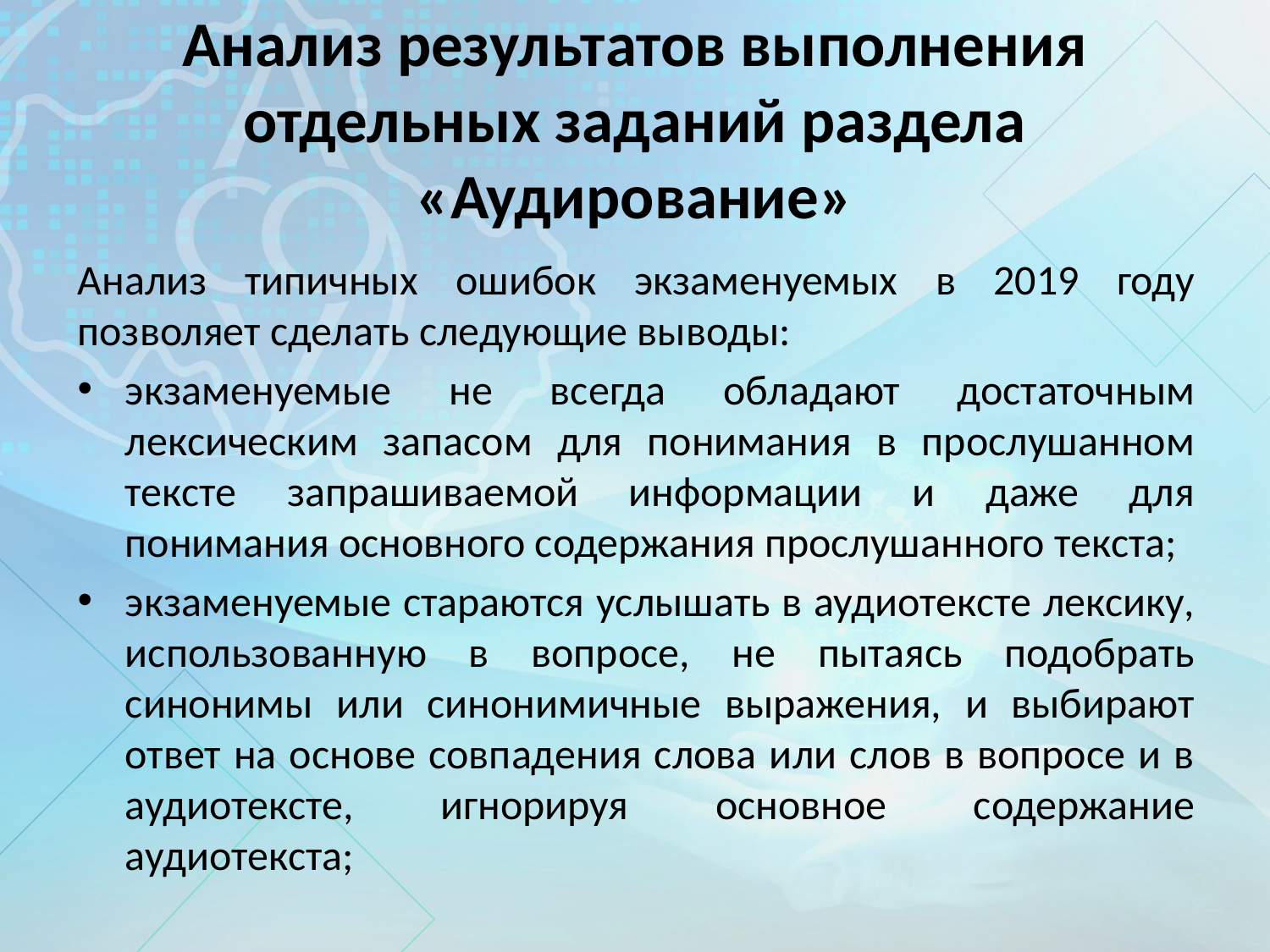

# Анализ результатов выполнения отдельных заданий раздела «Аудирование»
Анализ типичных ошибок экзаменуемых в 2019 году позволяет сделать следующие выводы:
экзаменуемые не всегда обладают достаточным лексическим запасом для понимания в прослушанном тексте запрашиваемой информации и даже для понимания основного содержания прослушанного текста;
экзаменуемые стараются услышать в аудиотексте лексику, использованную в вопросе, не пытаясь подобрать синонимы или синонимичные выражения, и выбирают ответ на основе совпадения слова или слов в вопросе и в аудиотексте, игнорируя основное содержание аудиотекста;